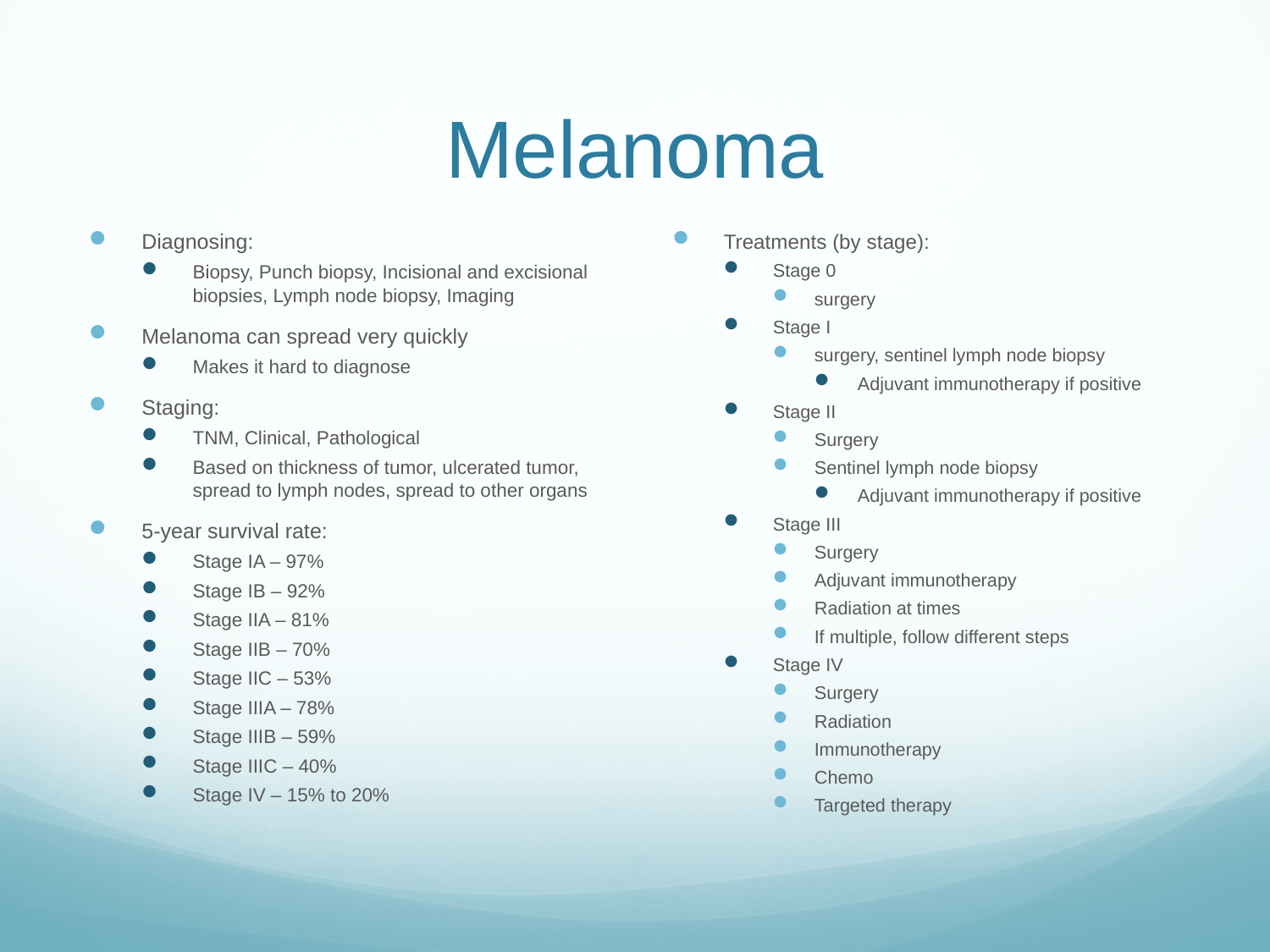

# Melanoma
Diagnosing:
Biopsy, Punch biopsy, Incisional and excisional biopsies, Lymph node biopsy, Imaging
Melanoma can spread very quickly
Makes it hard to diagnose
Staging:
TNM, Clinical, Pathological
Based on thickness of tumor, ulcerated tumor, spread to lymph nodes, spread to other organs
5-year survival rate:
Stage IA – 97%
Stage IB – 92%
Stage IIA – 81%
Stage IIB – 70%
Stage IIC – 53%
Stage IIIA – 78%
Stage IIIB – 59%
Stage IIIC – 40%
Stage IV – 15% to 20%
Treatments (by stage):
Stage 0
surgery
Stage I
surgery, sentinel lymph node biopsy
Adjuvant immunotherapy if positive
Stage II
Surgery
Sentinel lymph node biopsy
Adjuvant immunotherapy if positive
Stage III
Surgery
Adjuvant immunotherapy
Radiation at times
If multiple, follow different steps
Stage IV
Surgery
Radiation
Immunotherapy
Chemo
Targeted therapy